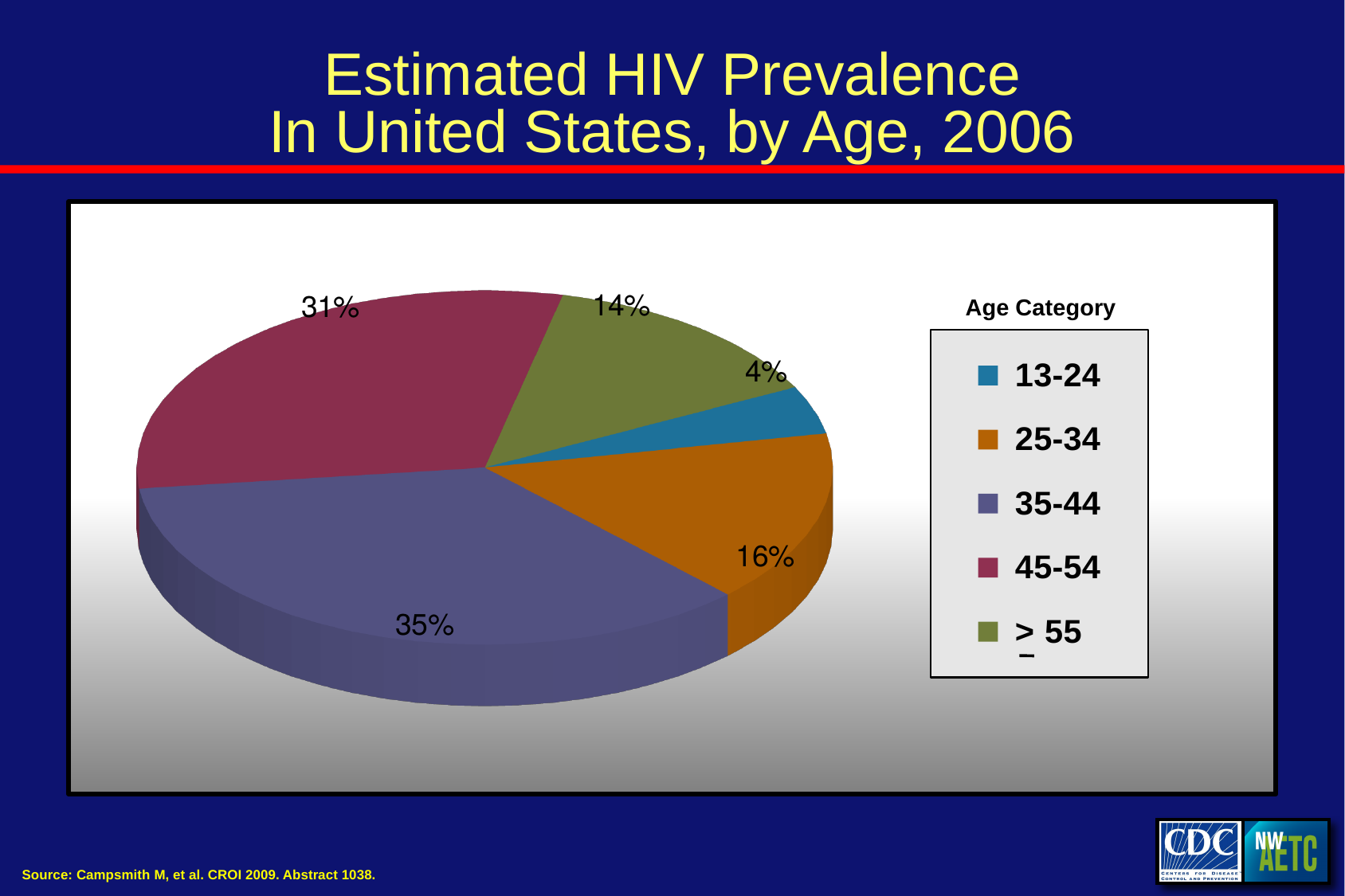

# Estimated HIV Prevalence In United States, by Age, 2006

[unsupported chart]

Age Category

Source: Campsmith M, et al. CROI 2009. Abstract 1038.